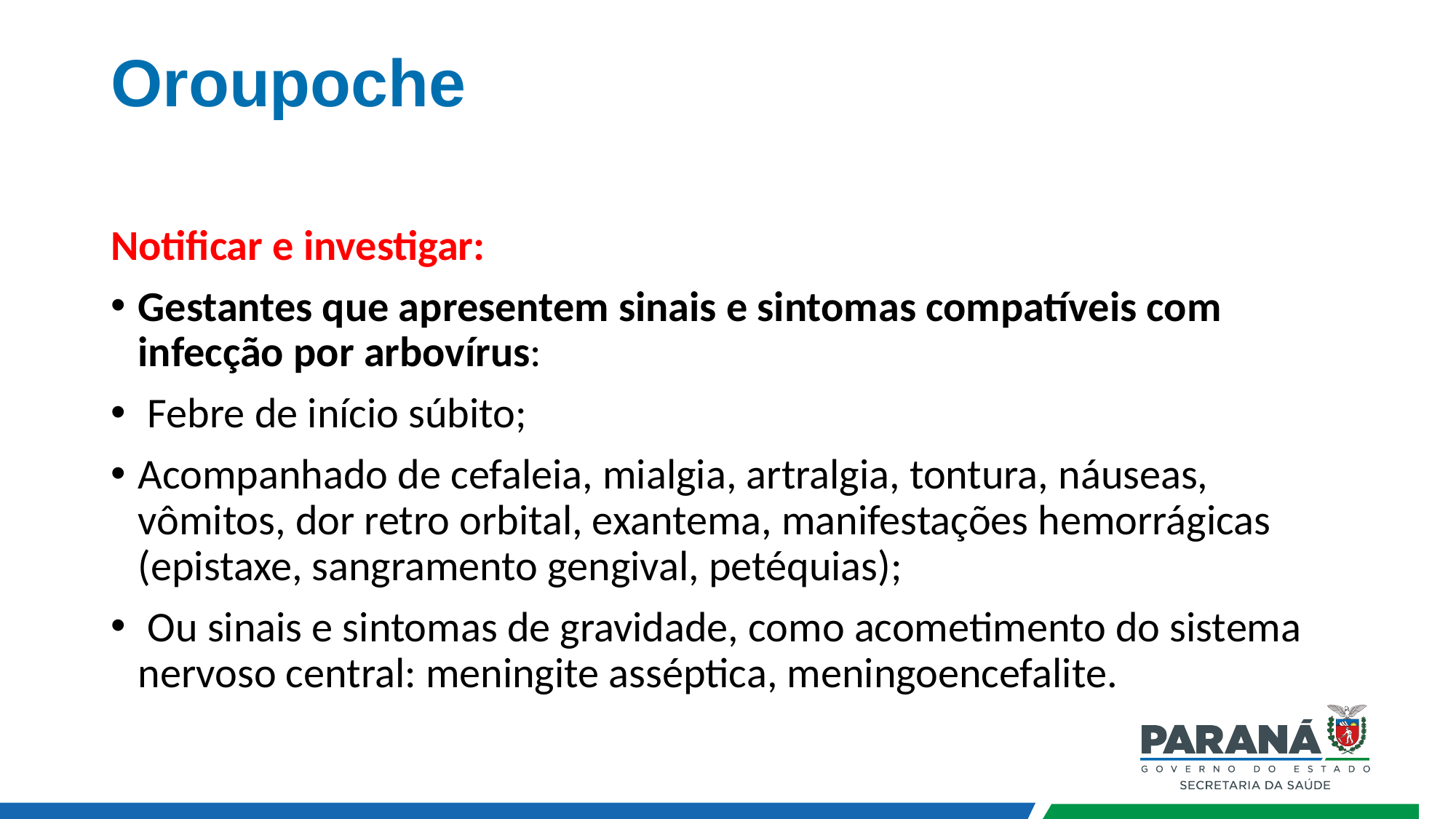

# Oroupoche
Notificar e investigar:
Gestantes que apresentem sinais e sintomas compatíveis com infecção por arbovírus:
 Febre de início súbito;
Acompanhado de cefaleia, mialgia, artralgia, tontura, náuseas, vômitos, dor retro orbital, exantema, manifestações hemorrágicas (epistaxe, sangramento gengival, petéquias);
 Ou sinais e sintomas de gravidade, como acometimento do sistema nervoso central: meningite asséptica, meningoencefalite.